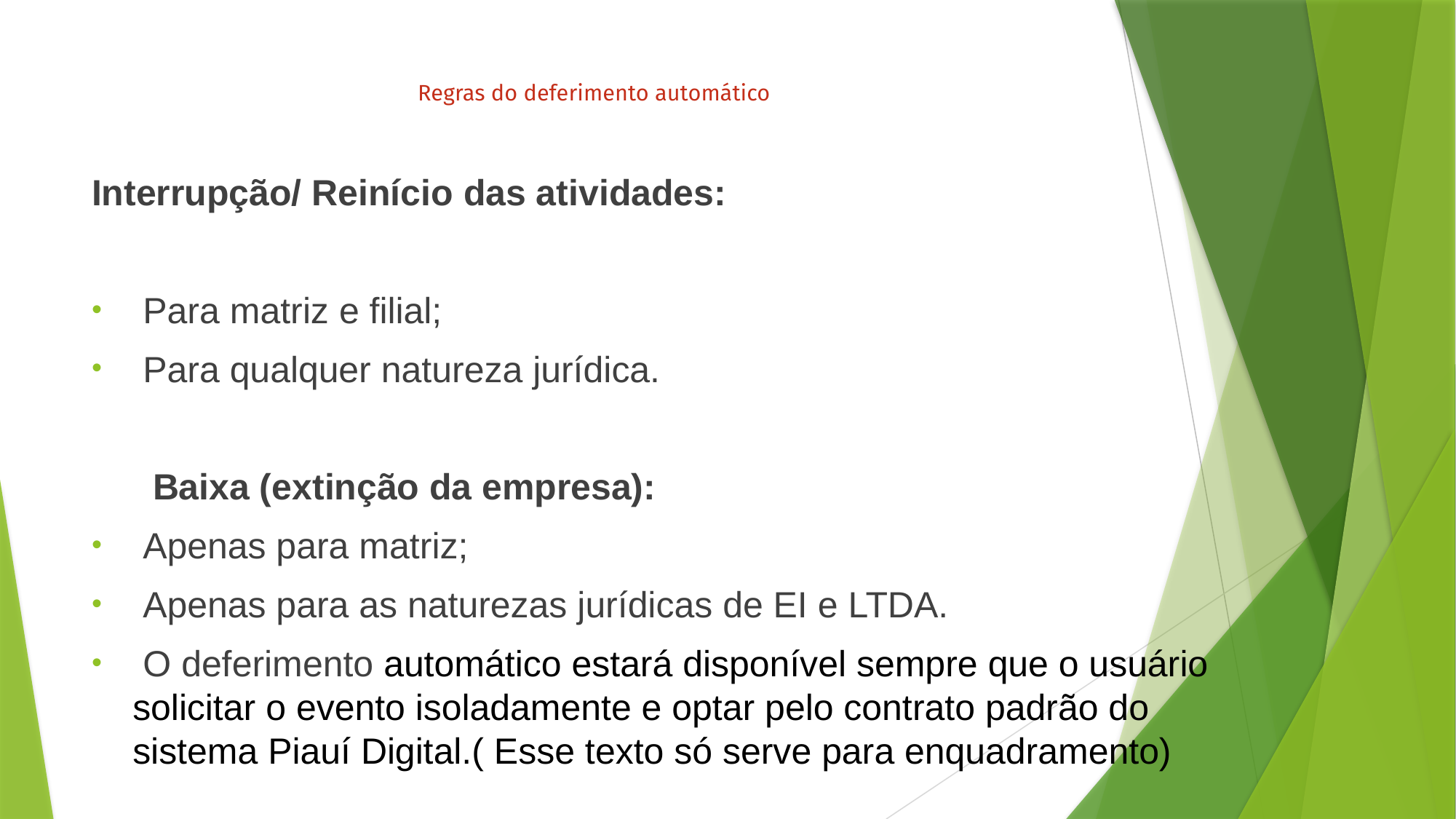

# Regras do deferimento automático
Interrupção/ Reinício das atividades:

 Para matriz e filial;
 Para qualquer natureza jurídica.

      Baixa (extinção da empresa):
 Apenas para matriz;
 Apenas para as naturezas jurídicas de EI e LTDA.
 O deferimento automático estará disponível sempre que o usuário solicitar o evento isoladamente e optar pelo contrato padrão do sistema Piauí Digital.( Esse texto só serve para enquadramento)